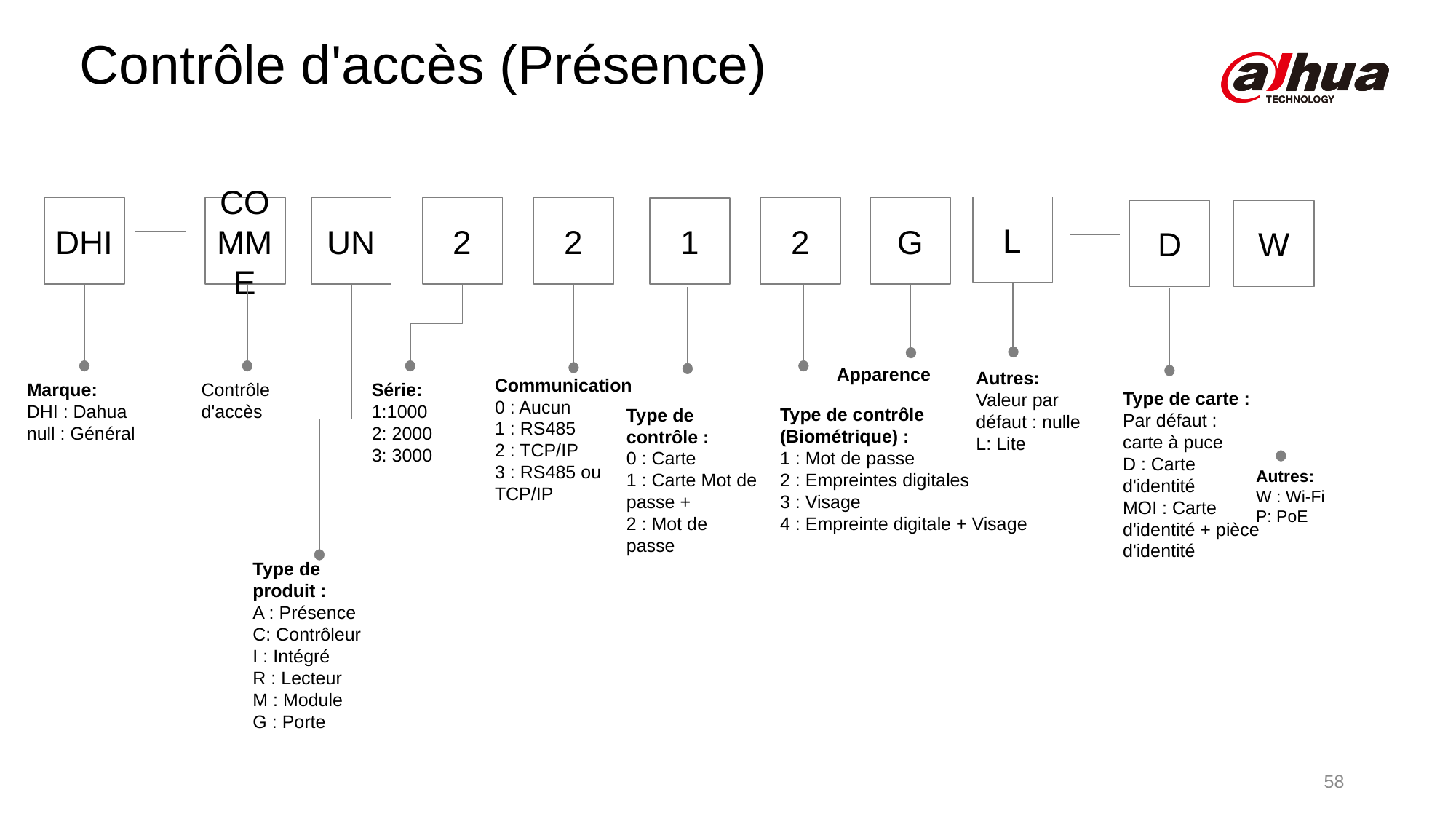

Contrôle d'accès (Présence)
L
2
DHI
COMME
UN
2
2
G
1
D
W

Apparence

Autres:
Valeur par défaut : nulle
L: Lite
Communication
0 : Aucun
1 : RS485
2 : TCP/IP
3 : RS485 ou
TCP/IP

Série:
1:1000
2: 2000
3: 3000
Marque:
DHI : Dahua
null : Général
Contrôle d'accès
Type de carte :
Par défaut : carte à puce
D : Carte d'identité
MOI : Carte d'identité + pièce d'identité

Type de contrôle
(Biométrique) :
1 : Mot de passe
2 : Empreintes digitales
3 : Visage
4 : Empreinte digitale + Visage
Type de contrôle :
0 : Carte
1 : Carte Mot de passe +
2 : Mot de passe
Autres:
W : Wi-Fi
P: PoE

Type de produit :
A : Présence
C: Contrôleur
I : Intégré
R : Lecteur
M : Module
G : Porte
58